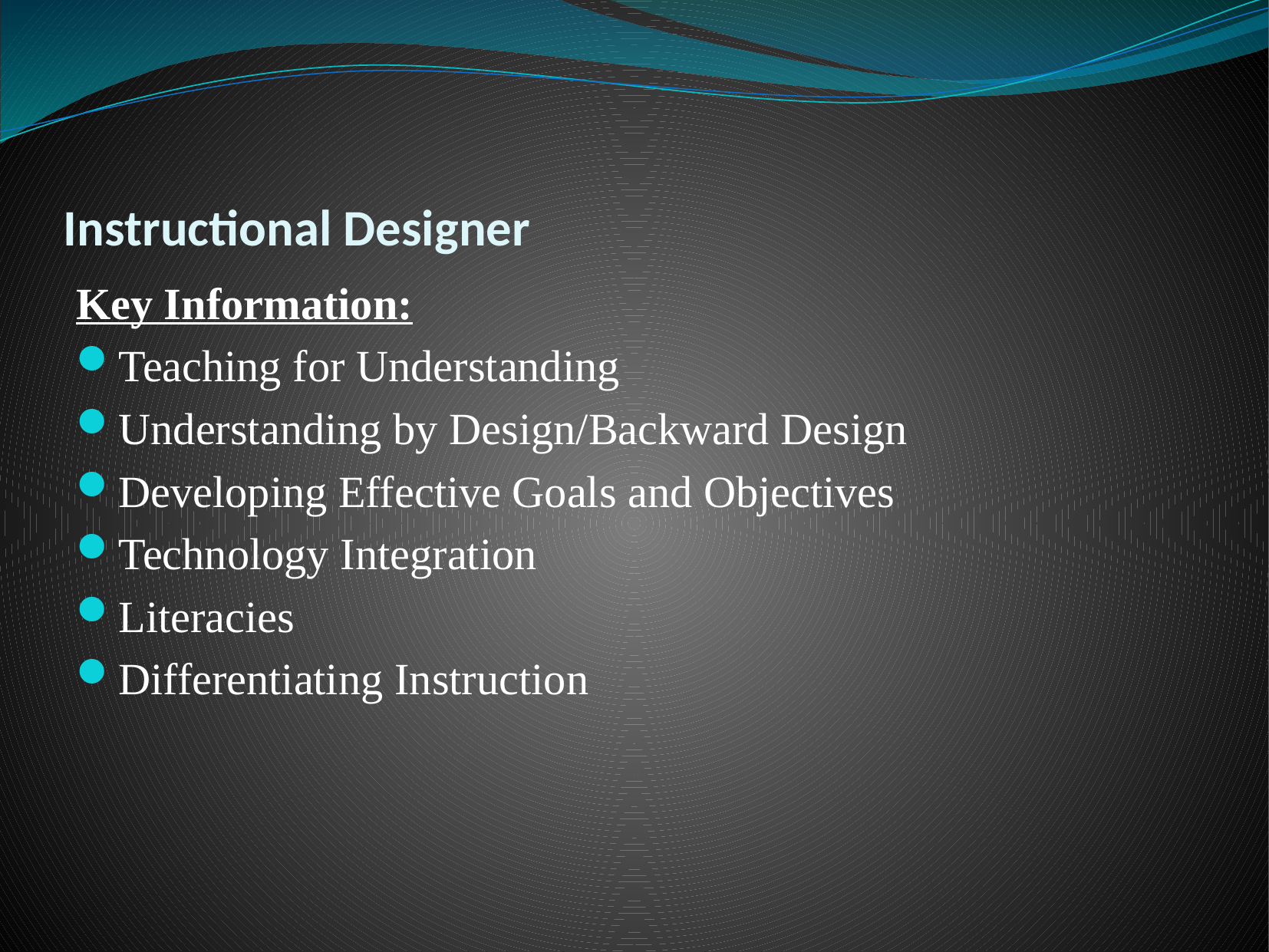

# Instructional Designer
Key Information:
Teaching for Understanding
Understanding by Design/Backward Design
Developing Effective Goals and Objectives
Technology Integration
Literacies
Differentiating Instruction